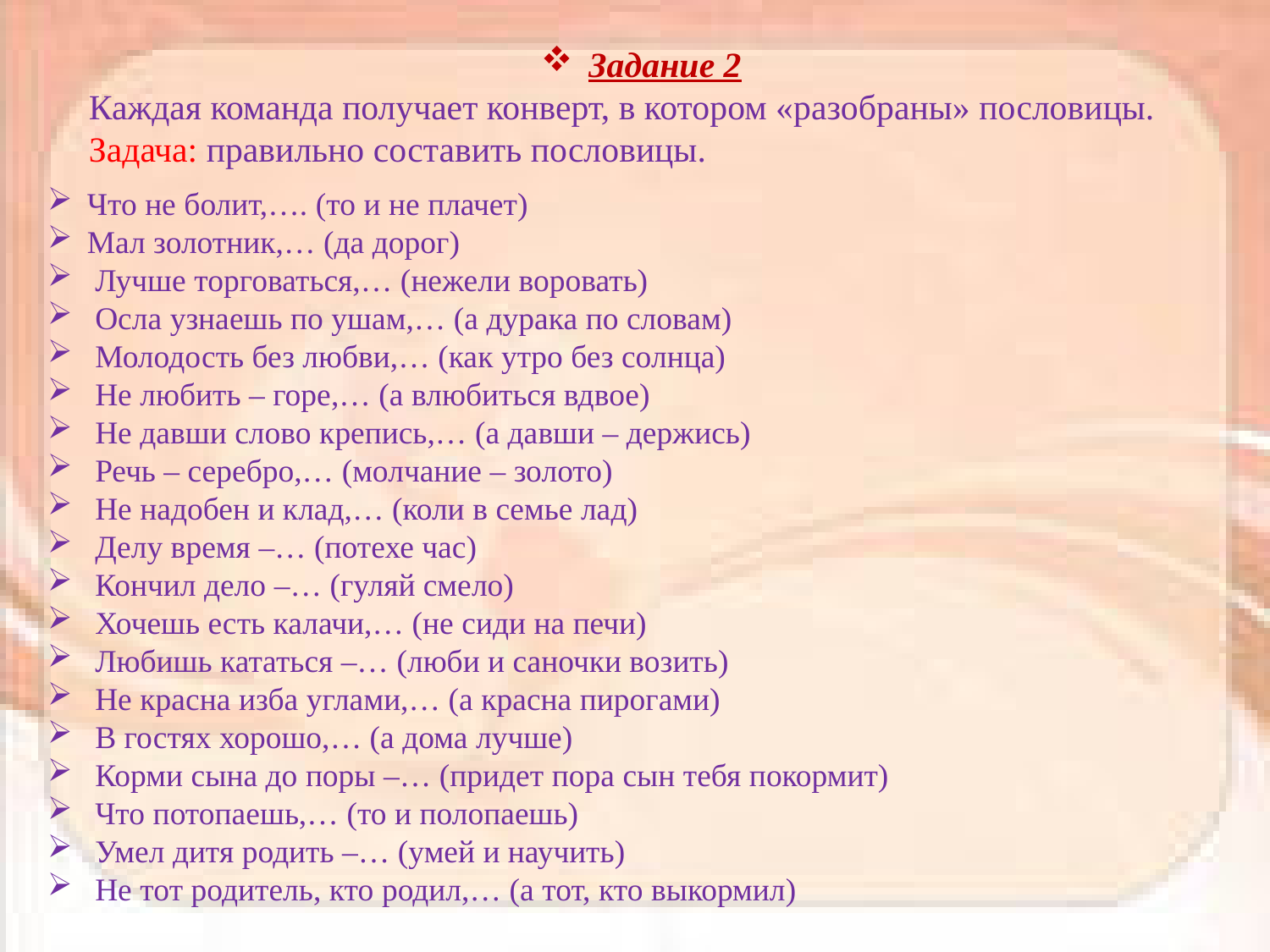

Задание 2
Каждая команда получает конверт, в котором «разобраны» пословицы. Задача: правильно составить пословицы.
Что не болит,…. (то и не плачет)
Мал золотник,… (да дорог)
Лучше торговаться,… (нежели воровать)
Осла узнаешь по ушам,… (а дурака по словам)
Молодость без любви,… (как утро без солнца)
Не любить – горе,… (а влюбиться вдвое)
Не давши слово крепись,… (а давши – держись)
Речь – серебро,… (молчание – золото)
Не надобен и клад,… (коли в семье лад)
Делу время –… (потехе час)
Кончил дело –… (гуляй смело)
Хочешь есть калачи,… (не сиди на печи)
Любишь кататься –… (люби и саночки возить)
Не красна изба углами,… (а красна пирогами)
В гостях хорошо,… (а дома лучше)
Корми сына до поры –… (придет пора сын тебя покормит)
Что потопаешь,… (то и полопаешь)
Умел дитя родить –… (умей и научить)
Не тот родитель, кто родил,… (а тот, кто выкормил)